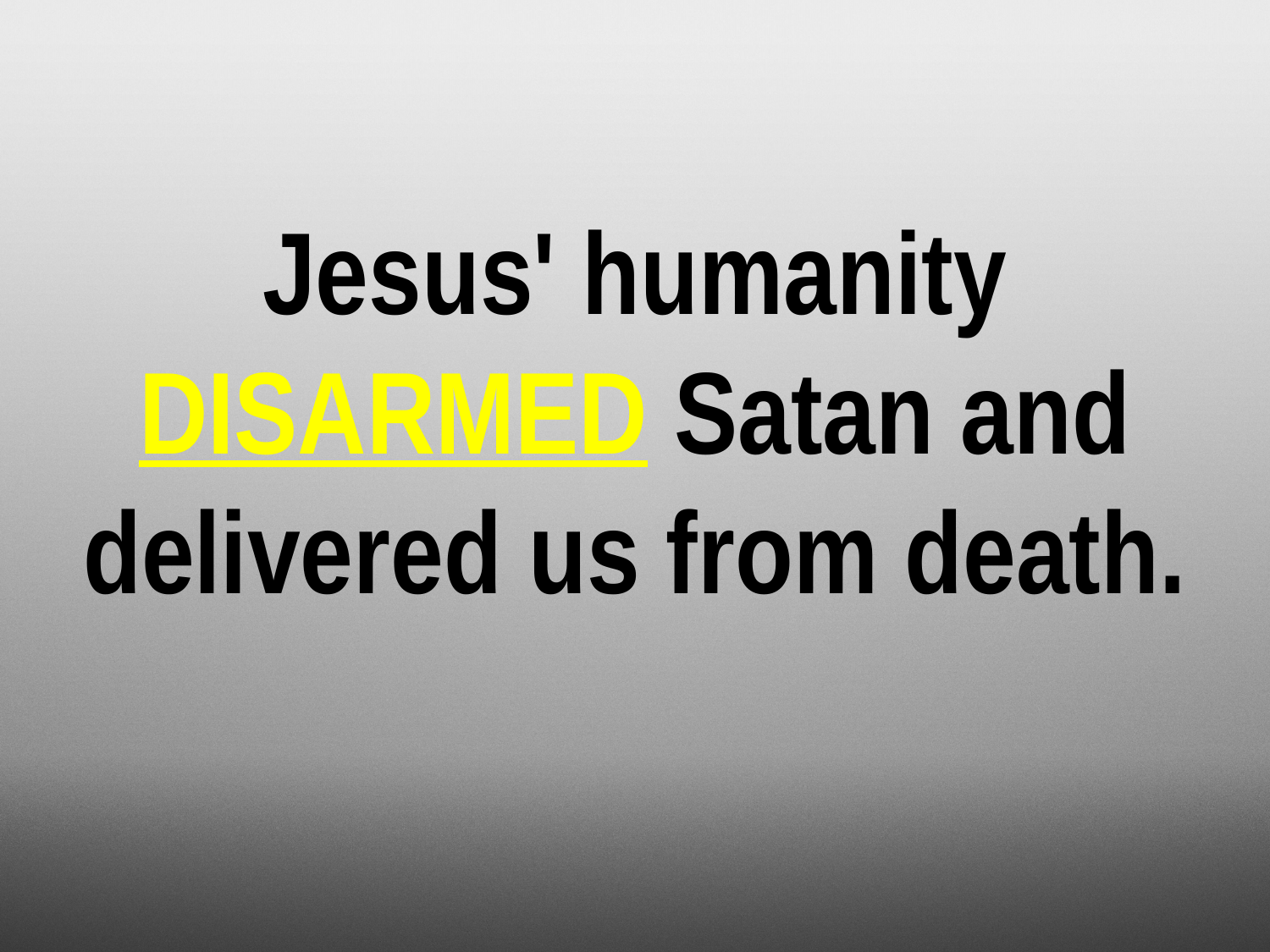

Jesus' humanity DISARMED Satan and delivered us from death.